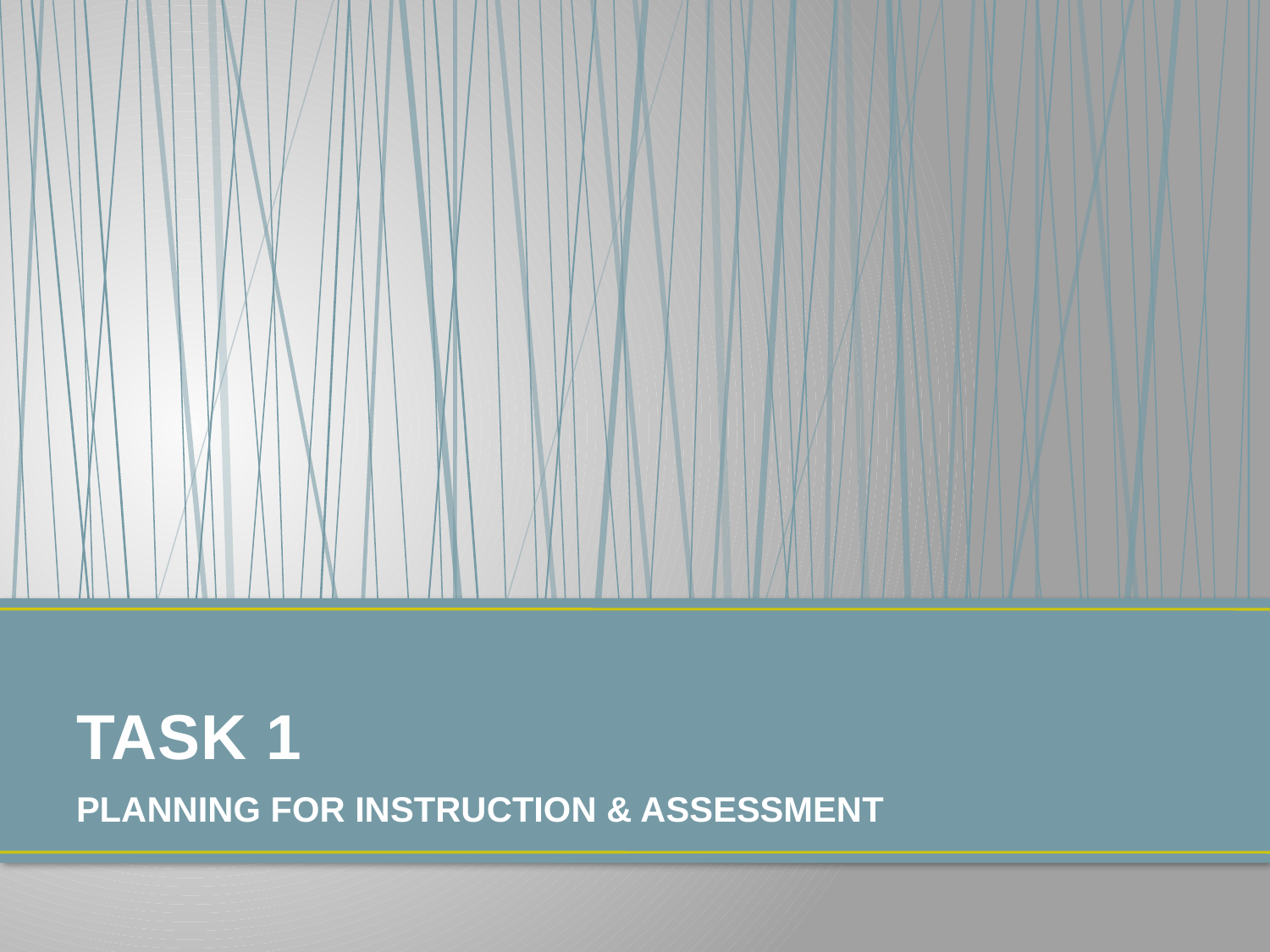

# TASK 1
PLANNING FOR INSTRUCTION & ASSESSMENT